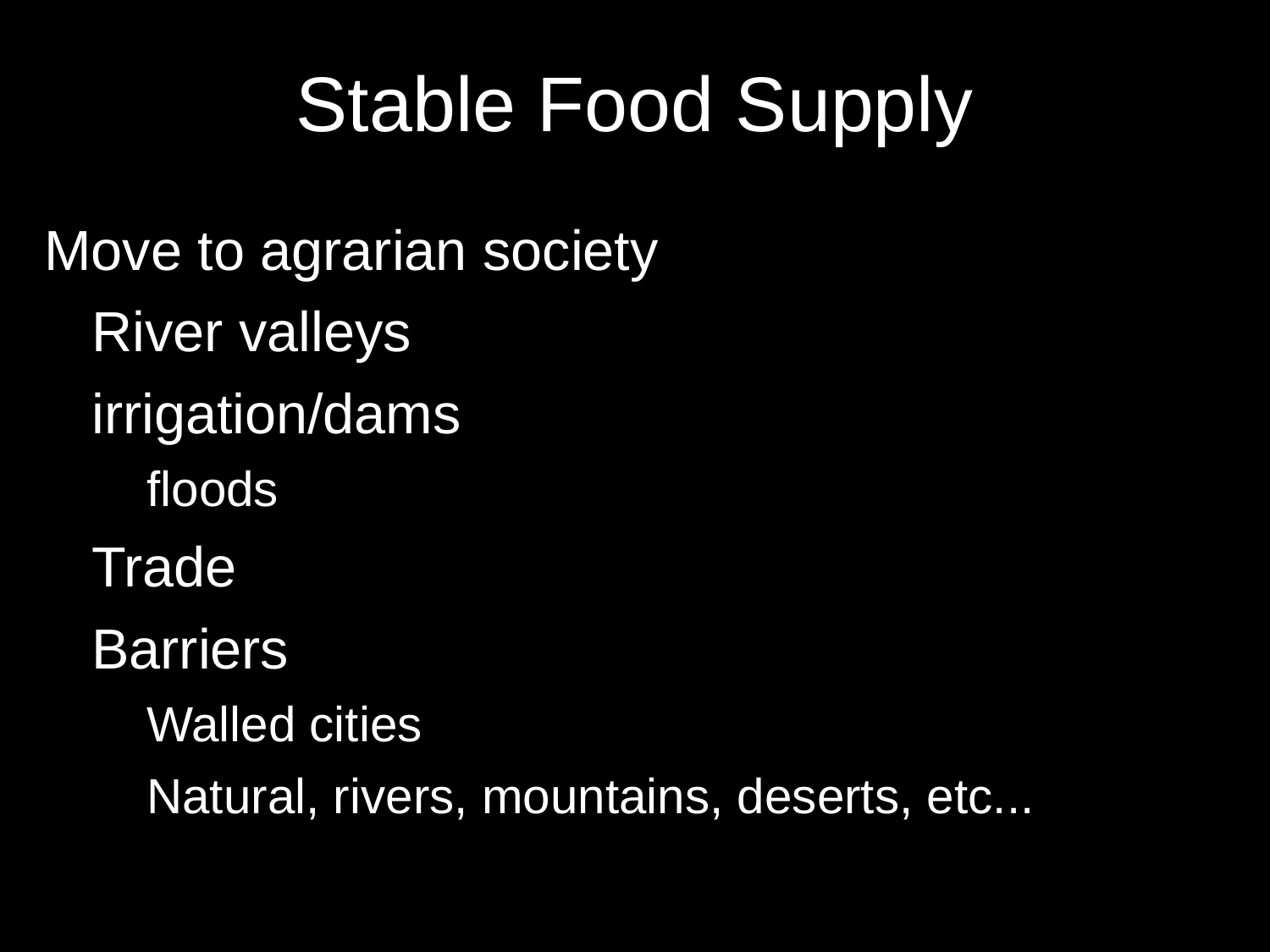

Stable Food Supply
Move to agrarian society
River valleys
irrigation/dams
floods
Trade
Barriers
Walled cities
Natural, rivers, mountains, deserts, etc...